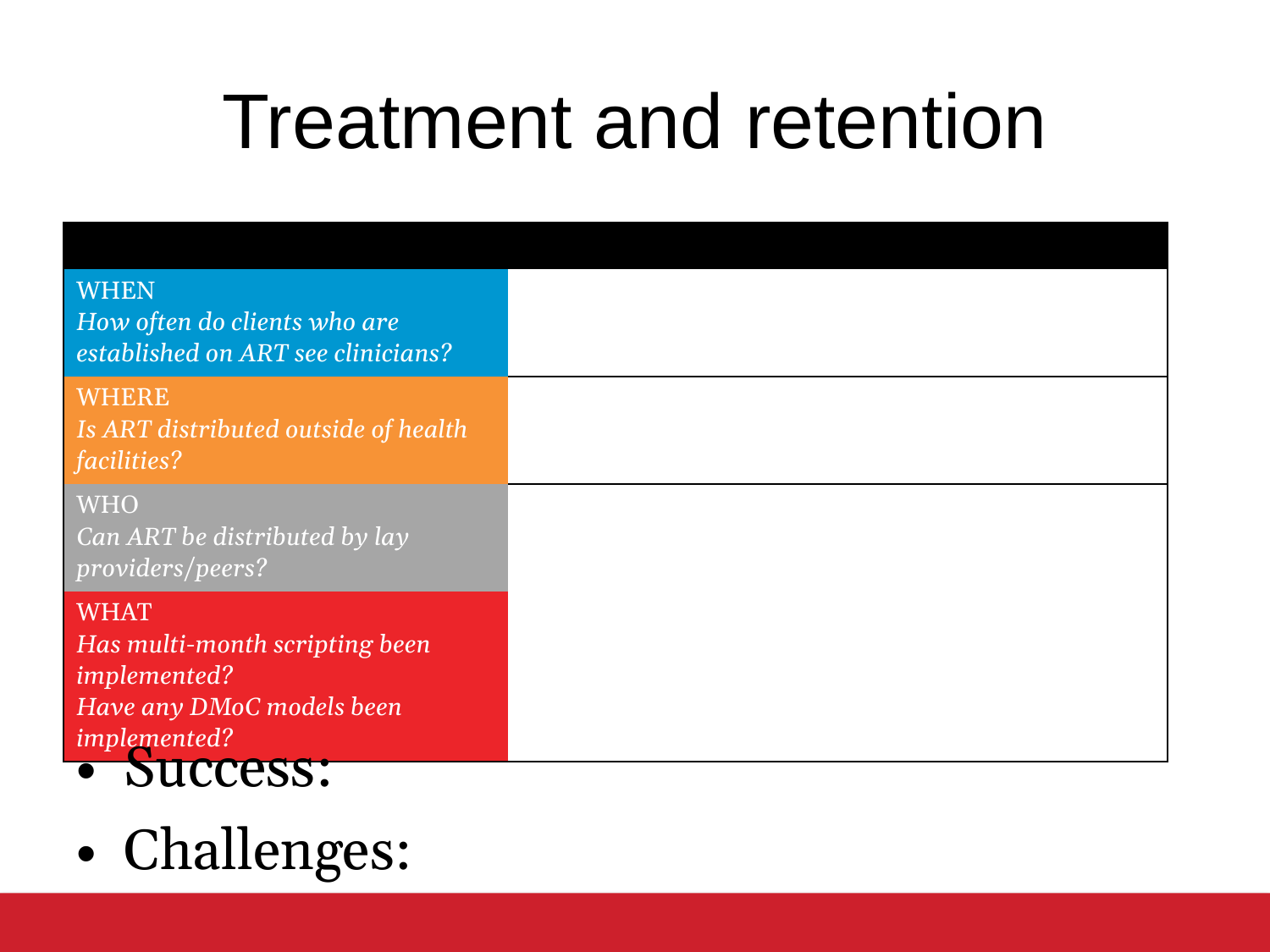

# Treatment and retention
|  |  |
| --- | --- |
| WHEN How often do clients who are established on ART see clinicians? |  |
| WHERE Is ART distributed outside of health facilities? |  |
| WHO Can ART be distributed by lay providers/peers? |  |
| WHAT Has multi-month scripting been implemented? Have any DMoC models been implemented? |  |
Success:
Challenges: